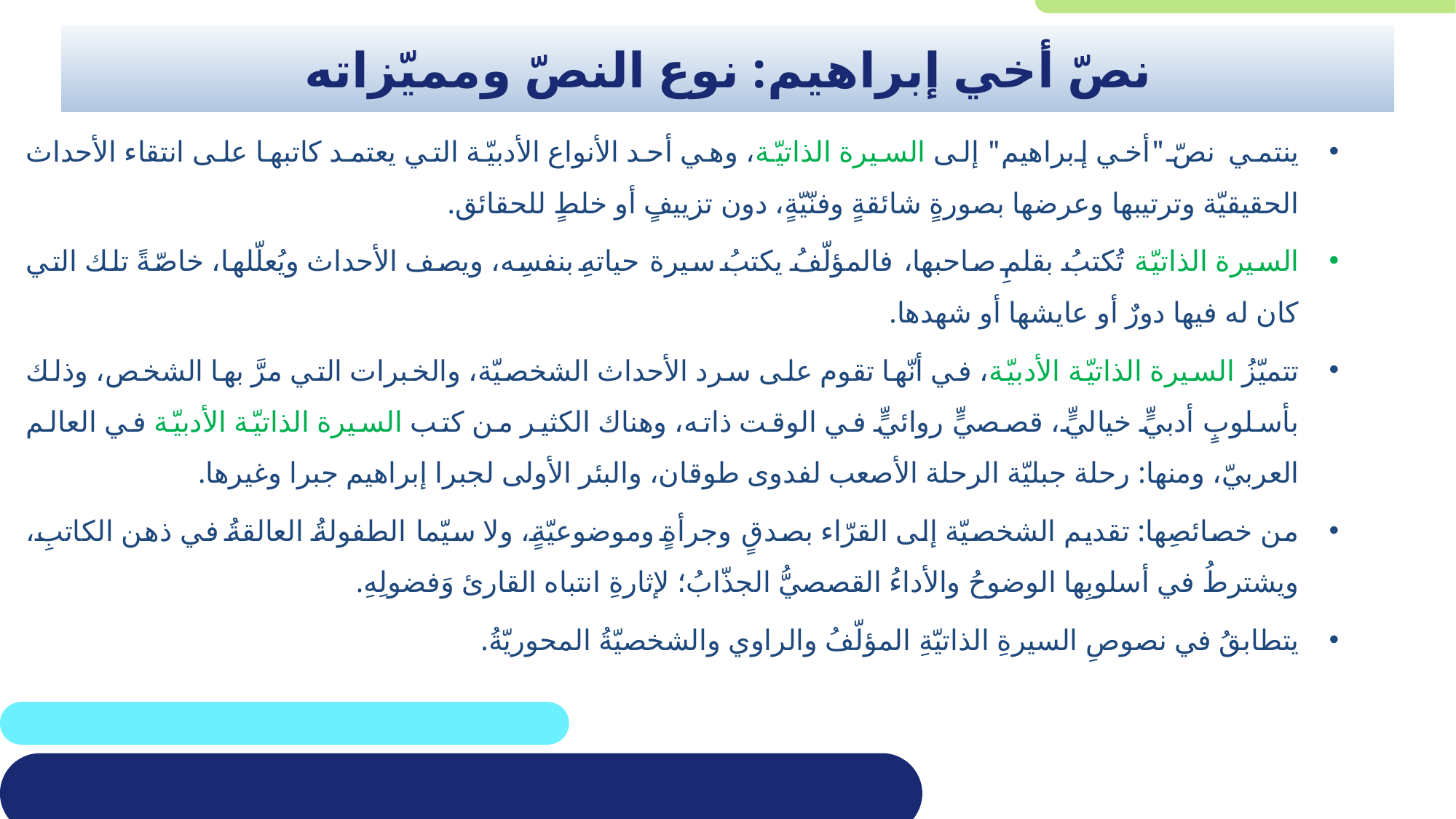

# نصّ أخي إبراهيم: نوع النصّ ومميّزاته
ينتمي نصّ "أخي إبراهيم" إلى السيرة الذاتيّة، وهي أحد الأنواع الأدبيّة التي يعتمد كاتبها على انتقاء الأحداث الحقيقيّة وترتيبها وعرضها بصورةٍ شائقةٍ وفنّيّةٍ، دون تزييفٍ أو خلطٍ للحقائق.
السيرة الذاتيّة تُكتبُ بقلمِ صاحبها، فالمؤلّفُ يكتبُ سيرة حياتهِ بنفسِه، ويصف الأحداث ويُعلّلها، خاصّةً تلك التي كان له فيها دورٌ أو عايشها أو شهدها.
تتميّزُ السيرة الذاتيّة الأدبيّة، في أنّها تقوم على سرد الأحداث الشخصيّة، والخبرات التي مرَّ بها الشخص، وذلك بأسلوبٍ أدبيٍّ خياليٍّ، قصصيٍّ روائيٍّ في الوقت ذاته، وهناك الكثير من كتب السيرة الذاتيّة الأدبيّة في العالم العربيّ، ومنها: رحلة جبليّة الرحلة الأصعب لفدوى طوقان، والبئر الأولى لجبرا إبراهيم جبرا وغيرها.
من خصائصِها: تقديم الشخصيّة إلى القرّاء بصدقٍ وجرأةٍ وموضوعيّةٍ، ولا سيّما الطفولةُ العالقةُ في ذهن الكاتبِ، ويشترطُ في أسلوبِها الوضوحُ والأداءُ القصصيُّ الجذّابُ؛ لإثارةِ انتباه القارئ وَفضولِهِ.
يتطابقُ في نصوصِ السيرةِ الذاتيّةِ المؤلّفُ والراوي والشخصيّةُ المحوريّةُ.